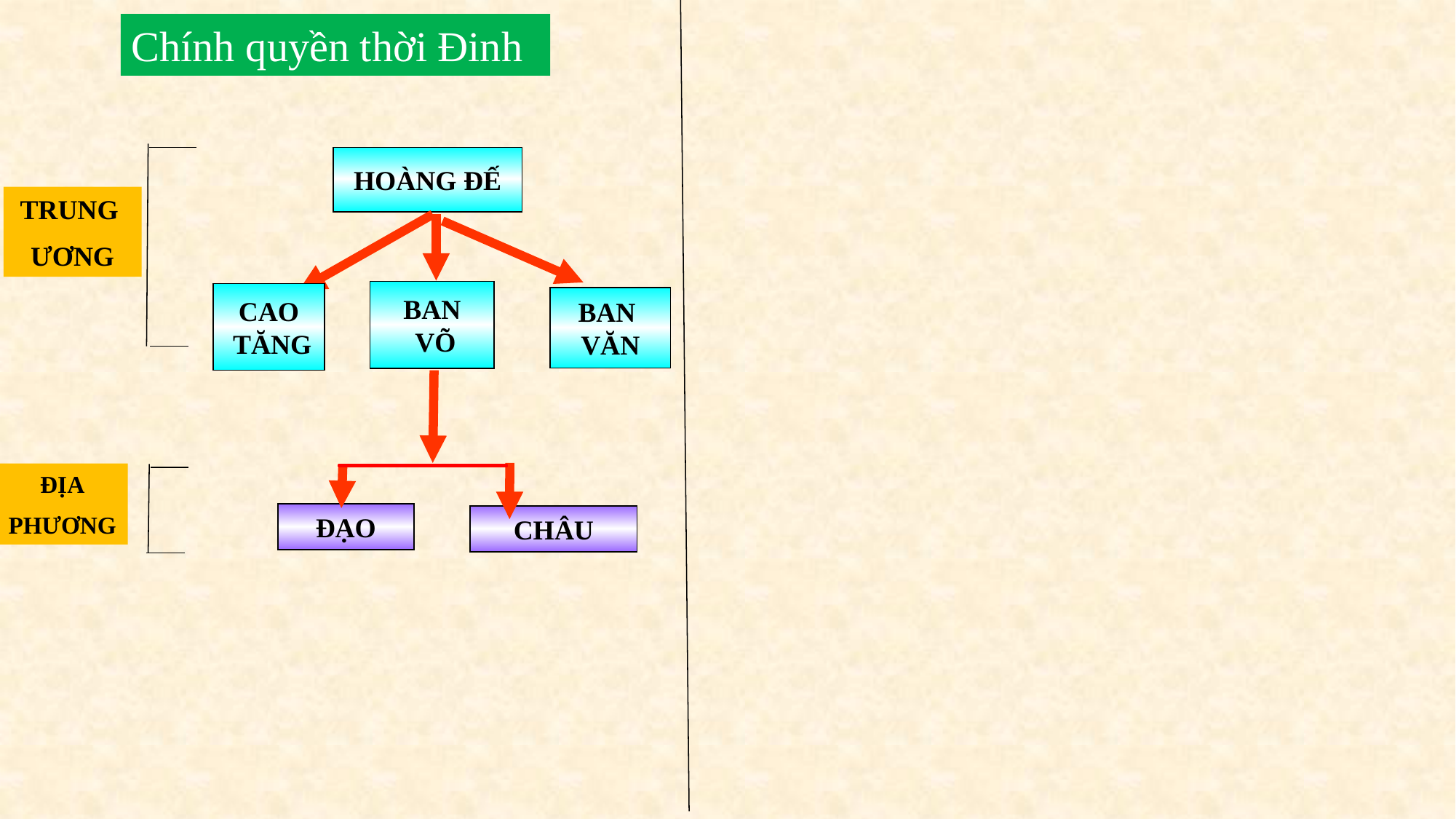

Chính quyền thời Đinh
HOÀNG ĐẾ
TRUNG
ƯƠNG

BAN
 VÕ
CAO
 TĂNG
BAN
VĂN

ĐỊA
PHƯƠNG

ĐẠO
CHÂU